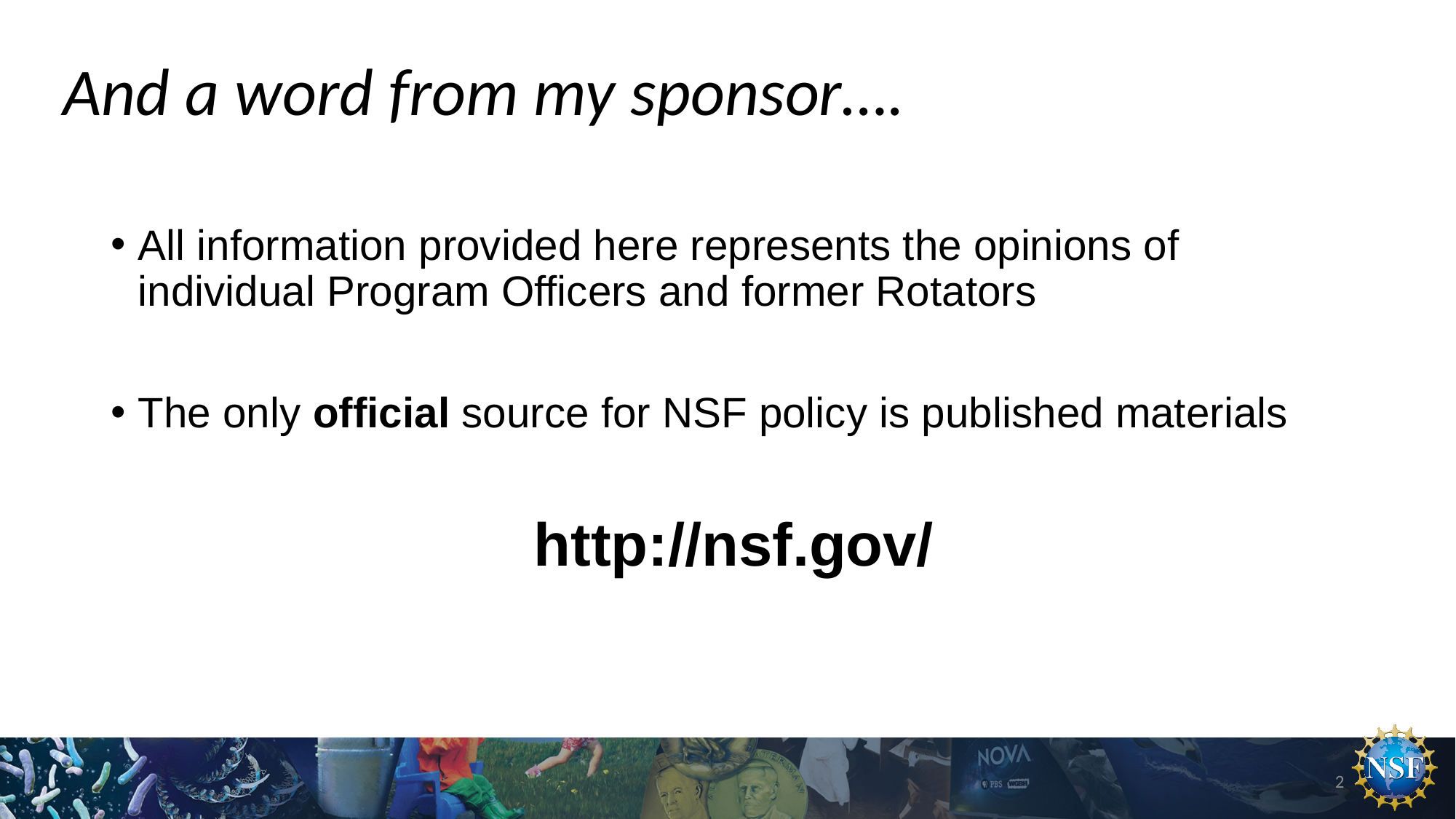

# And a word from my sponsor….
All information provided here represents the opinions of individual Program Officers and former Rotators

The only official source for NSF policy is published materials

http://nsf.gov/

2